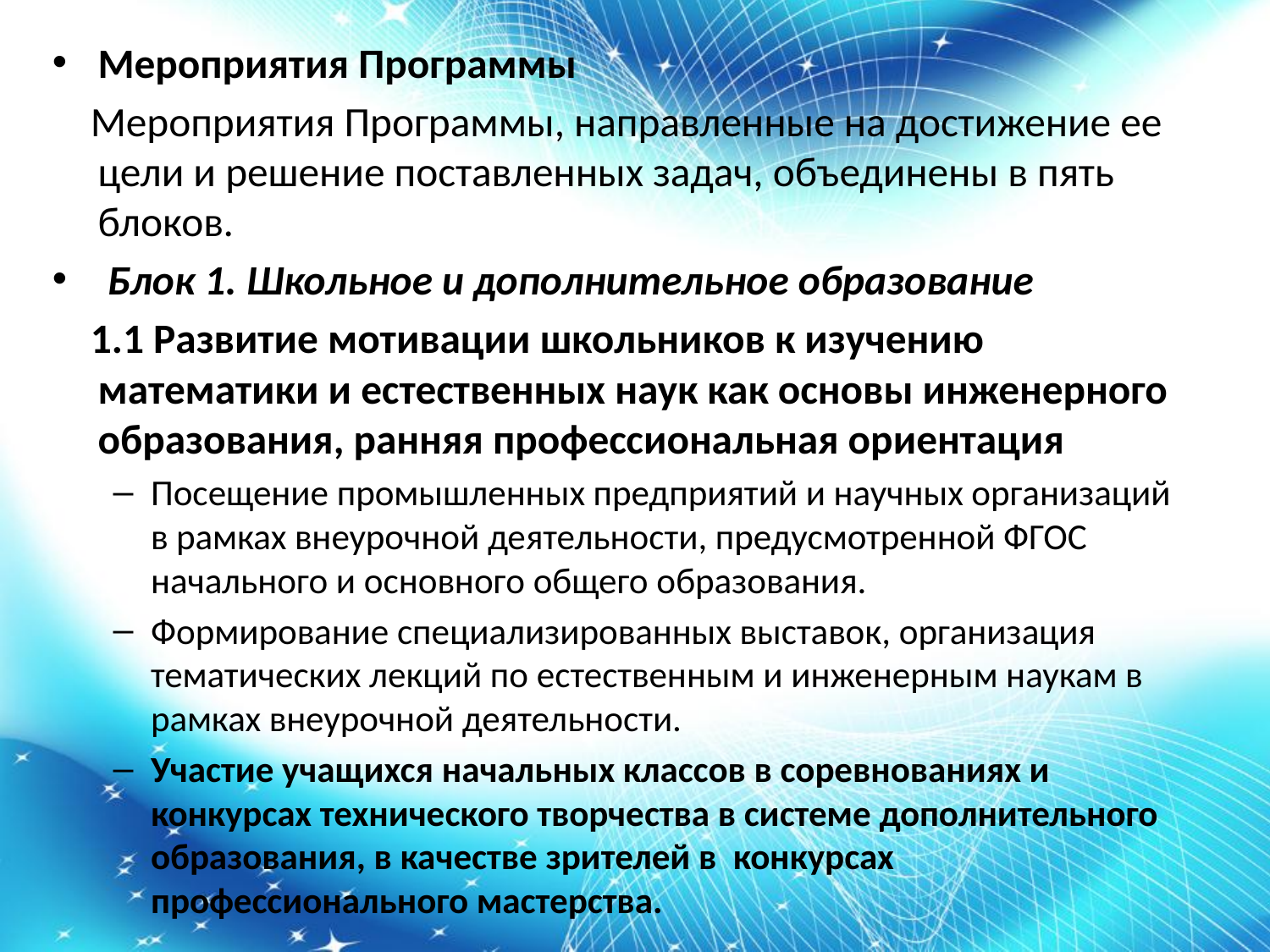

Мероприятия Программы
    Мероприятия Программы, направленные на достижение ее цели и решение поставленных задач, объединены в пять блоков.
 Блок 1. Школьное и дополнительное образование
    1.1 Развитие мотивации школьников к изучению математики и естественных наук как основы инженерного образования, ранняя профессиональная ориентация
Посещение промышленных предприятий и научных организаций в рамках внеурочной деятельности, предусмотренной ФГОС начального и основного общего образования.
Формирование специализированных выставок, организация тематических лекций по естественным и инженерным наукам в рамках внеурочной деятельности.
Участие учащихся начальных классов в соревнованиях и конкурсах технического творчества в системе дополнительного образования, в качестве зрителей в  конкурсах профессионального мастерства.